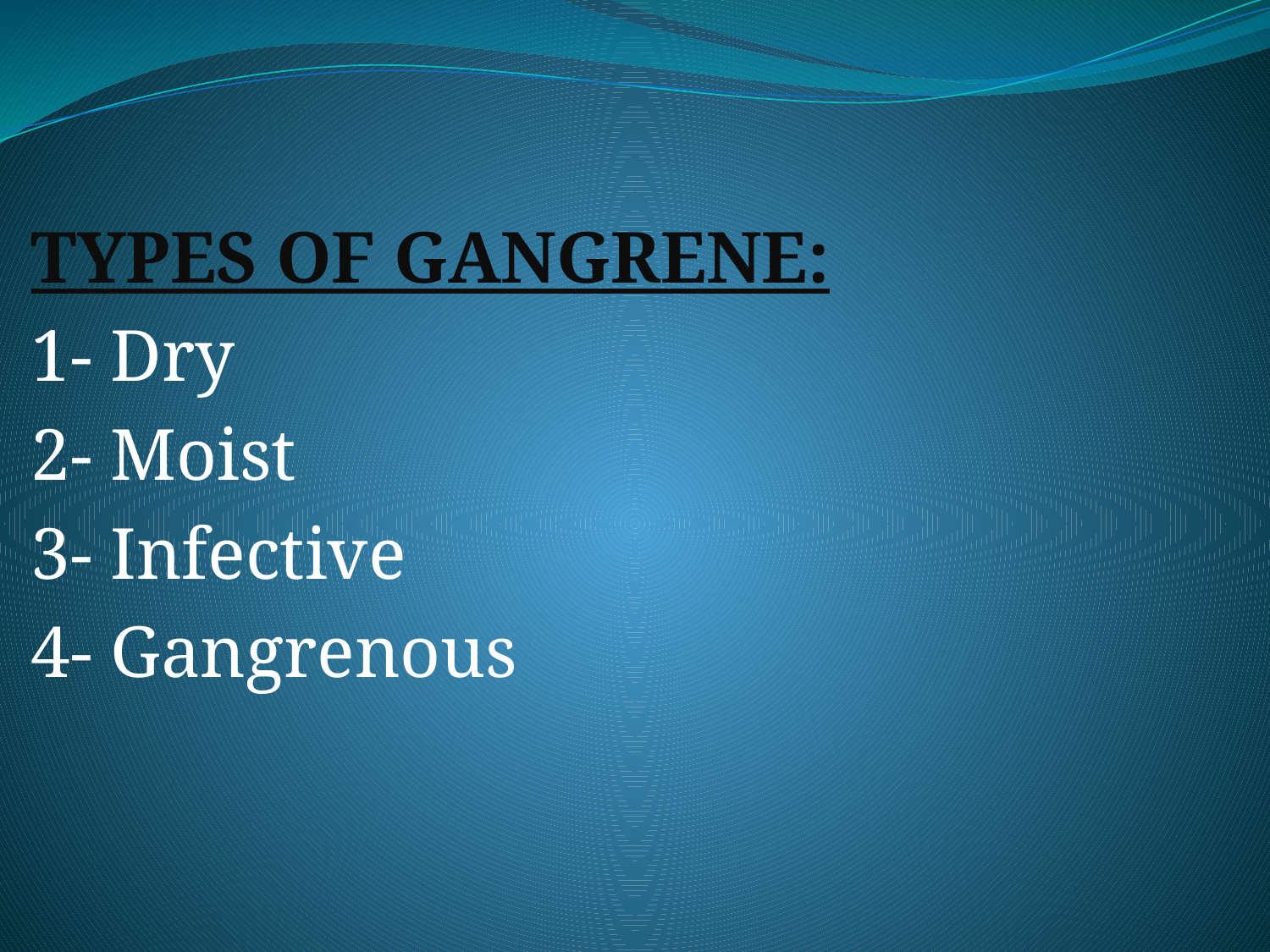

TYPES OF GANGRENE:
1- Dry
2- Moist
3- Infective
4- Gangrenous